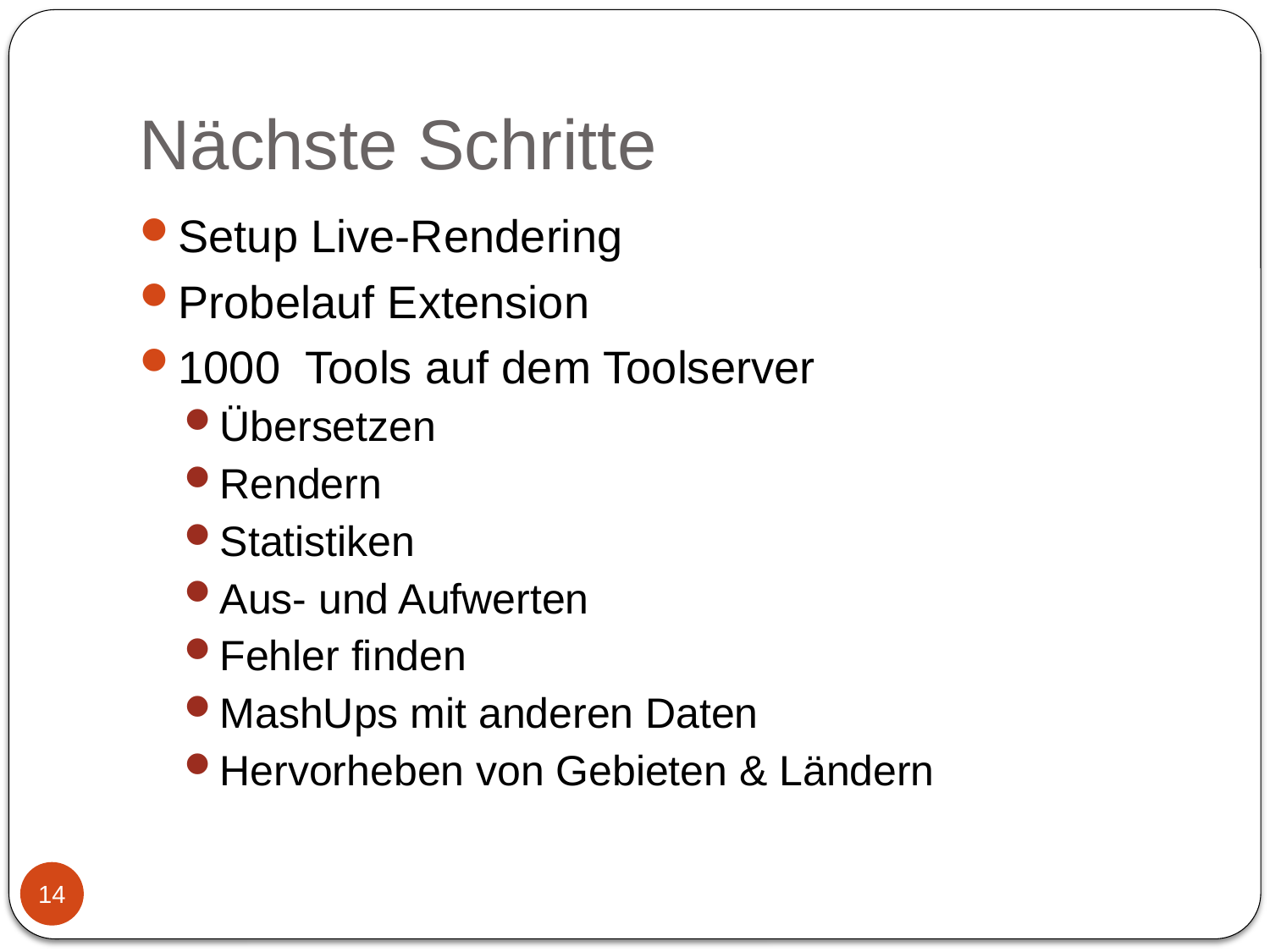

# Nächste Schritte
Setup Live-Rendering
Probelauf Extension
1000  Tools auf dem Toolserver
Übersetzen
Rendern
Statistiken
Aus- und Aufwerten
Fehler finden
MashUps mit anderen Daten
Hervorheben von Gebieten & Ländern
14